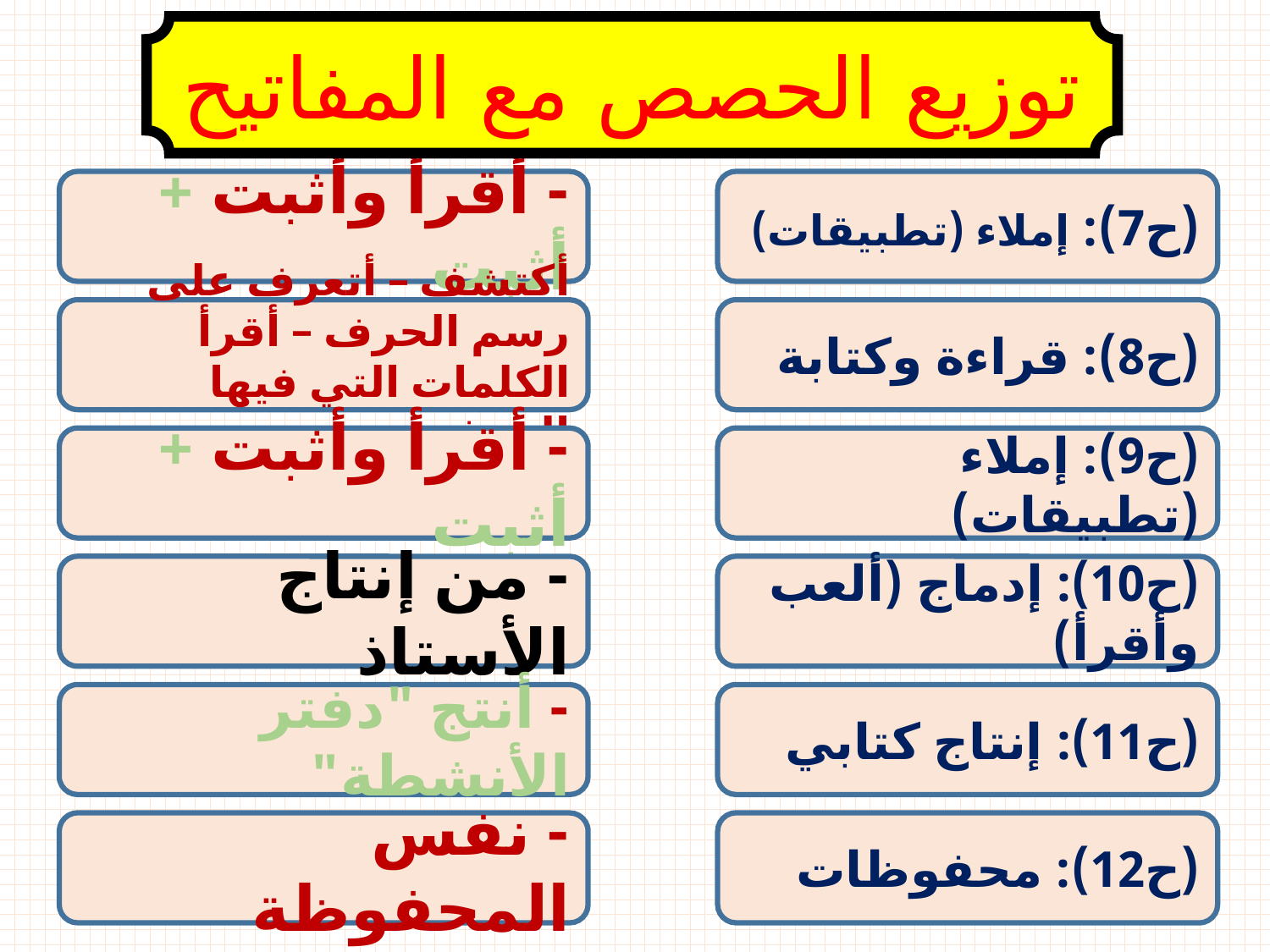

توزيع الحصص مع المفاتيح
- أقرأ وأثبت + أثبت
(ح7): إملاء (تطبيقات)
أكتشف – أتعرف على رسم الحرف – أقرأ الكلمات التي فيها الحرف
(ح8): قراءة وكتابة
- أقرأ وأثبت + أثبت
(ح9): إملاء (تطبيقات)
- من إنتاج الأستاذ
(ح10): إدماج (ألعب وأقرأ)
- أنتج "دفتر الأنشطة"
(ح11): إنتاج كتابي
- نفس المحفوظة
(ح12): محفوظات